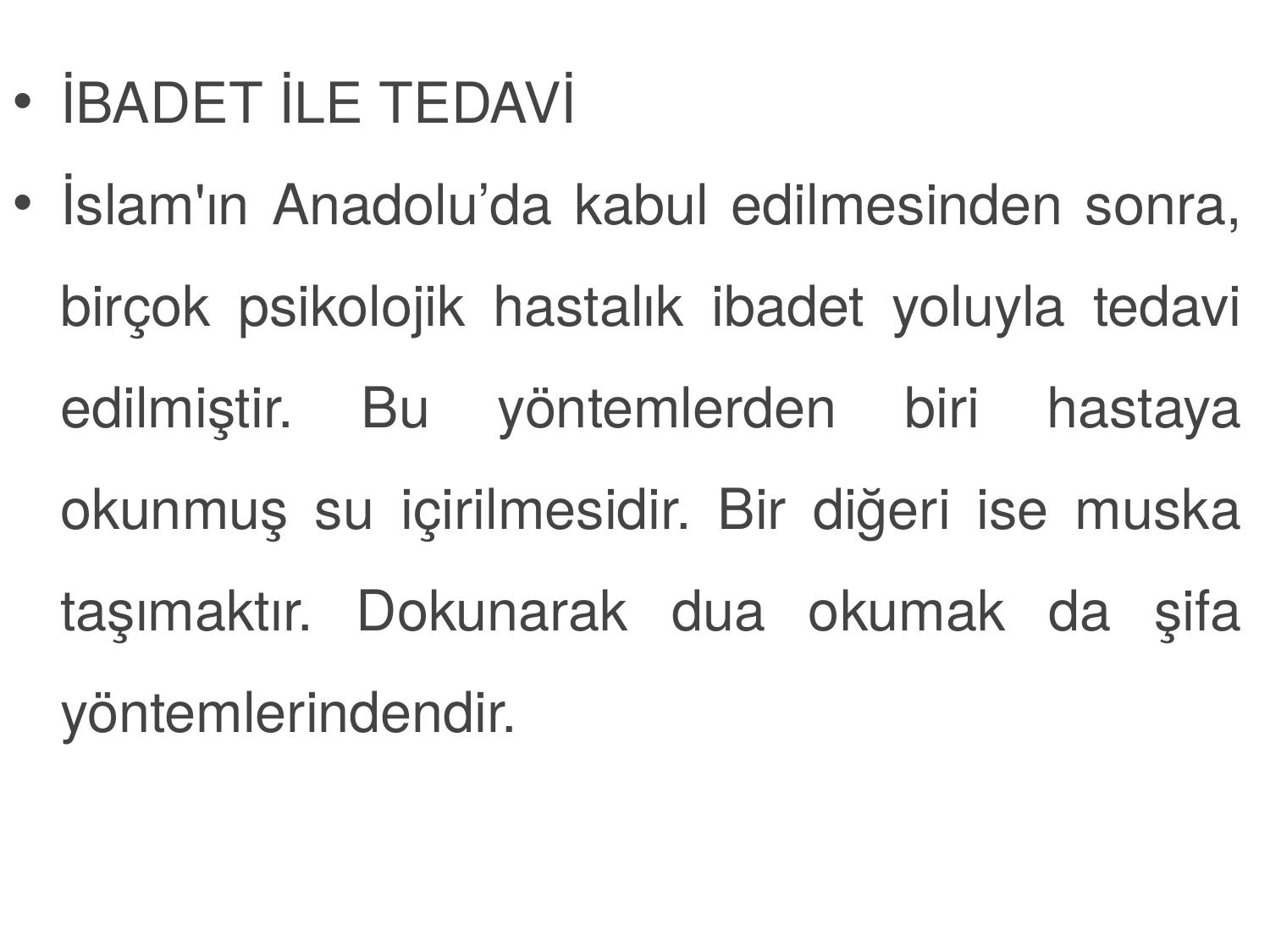

İBADET İLE TEDAVİ
İslam'ın Anadolu’da kabul edilmesinden sonra, birçok psikolojik hastalık ibadet yoluyla tedavi edilmiştir. Bu yöntemlerden biri hastaya okunmuş su içirilmesidir. Bir diğeri ise muska taşımaktır. Dokunarak dua okumak da şifa yöntemlerindendir.